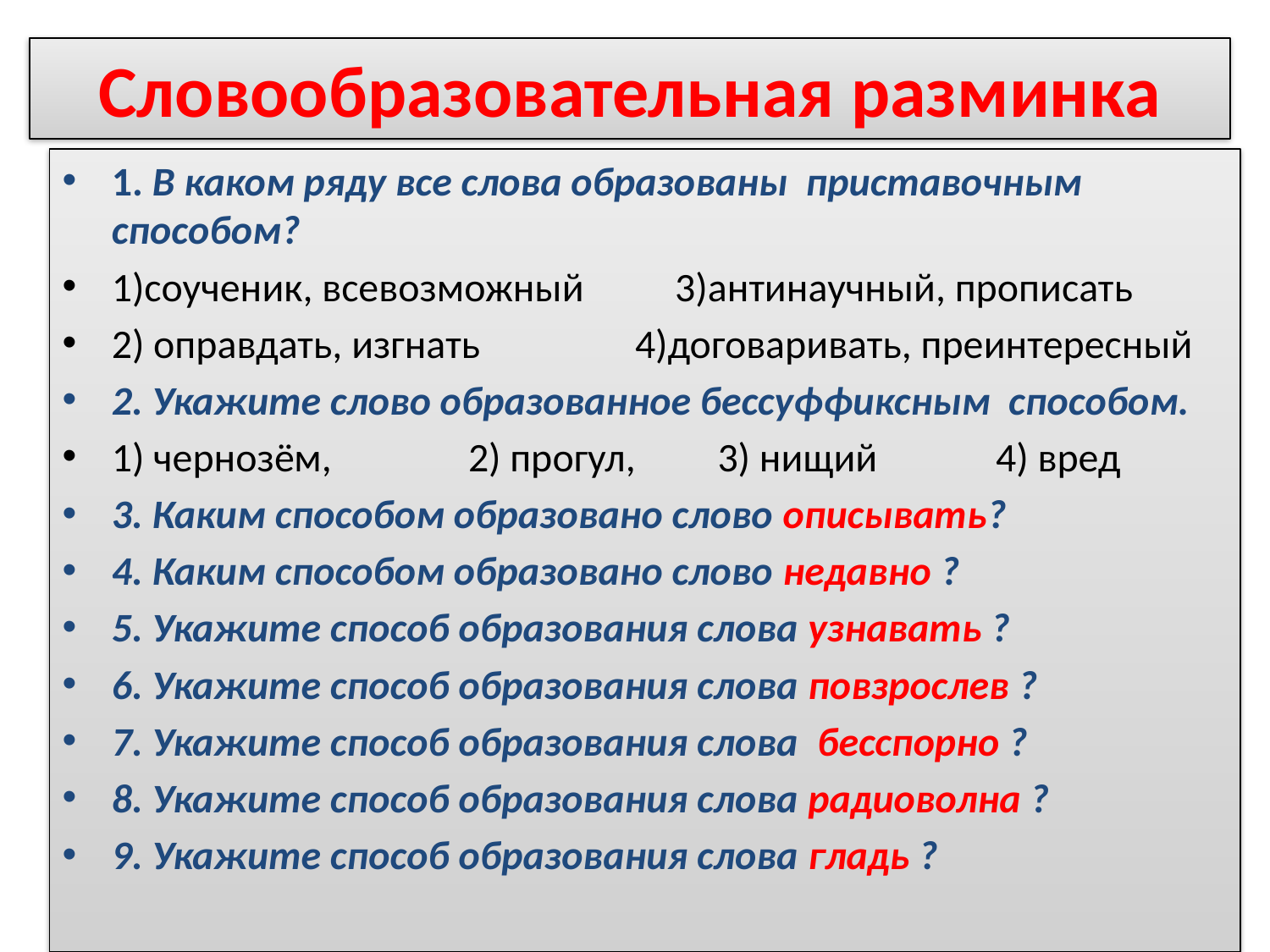

# Словообразовательная разминка
1. В каком ряду все слова образованы  приставочным способом?
1)соученик, всевозможный          3)антинаучный, прописать
2) оправдать, изгнать                 4)договаривать, преинтересный
2. Укажите слово образованное бессуффиксным  способом.
1) чернозём,               2) прогул,         3) нищий             4) вред
3. Каким способом образовано слово описывать?
4. Каким способом образовано слово недавно ?
5. Укажите способ образования слова узнавать ?
6. Укажите способ образования слова повзрослев ?
7. Укажите способ образования слова  бесспорно ?
8. Укажите способ образования слова радиоволна ?
9. Укажите способ образования слова гладь ?